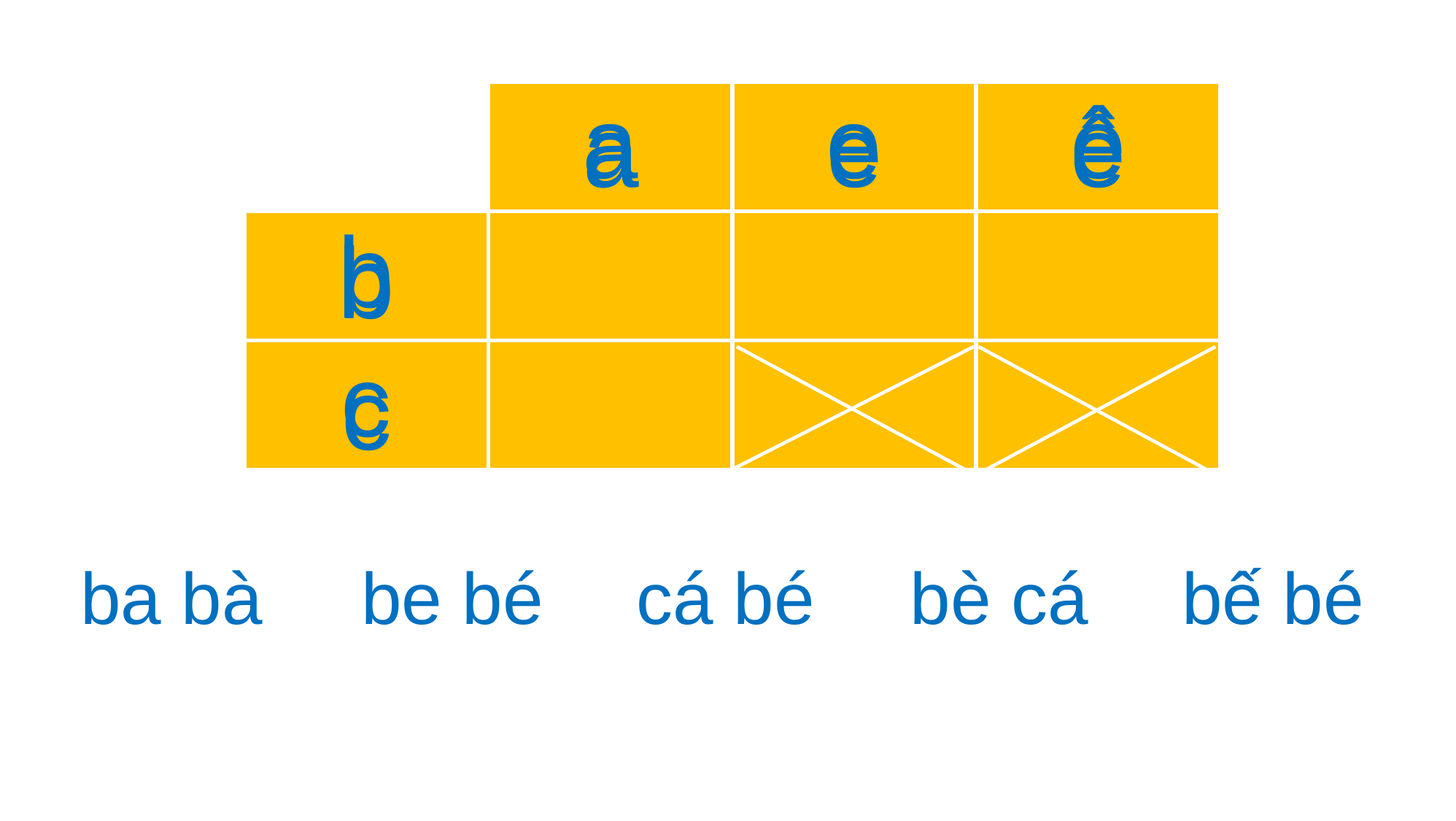

|  | a | e | ê |
| --- | --- | --- | --- |
| b |  |  |  |
| c |  |  |  |
a
a
e
ê
b
b
b
c
ba bà
be bé
cá bé
bè cá
bế bé